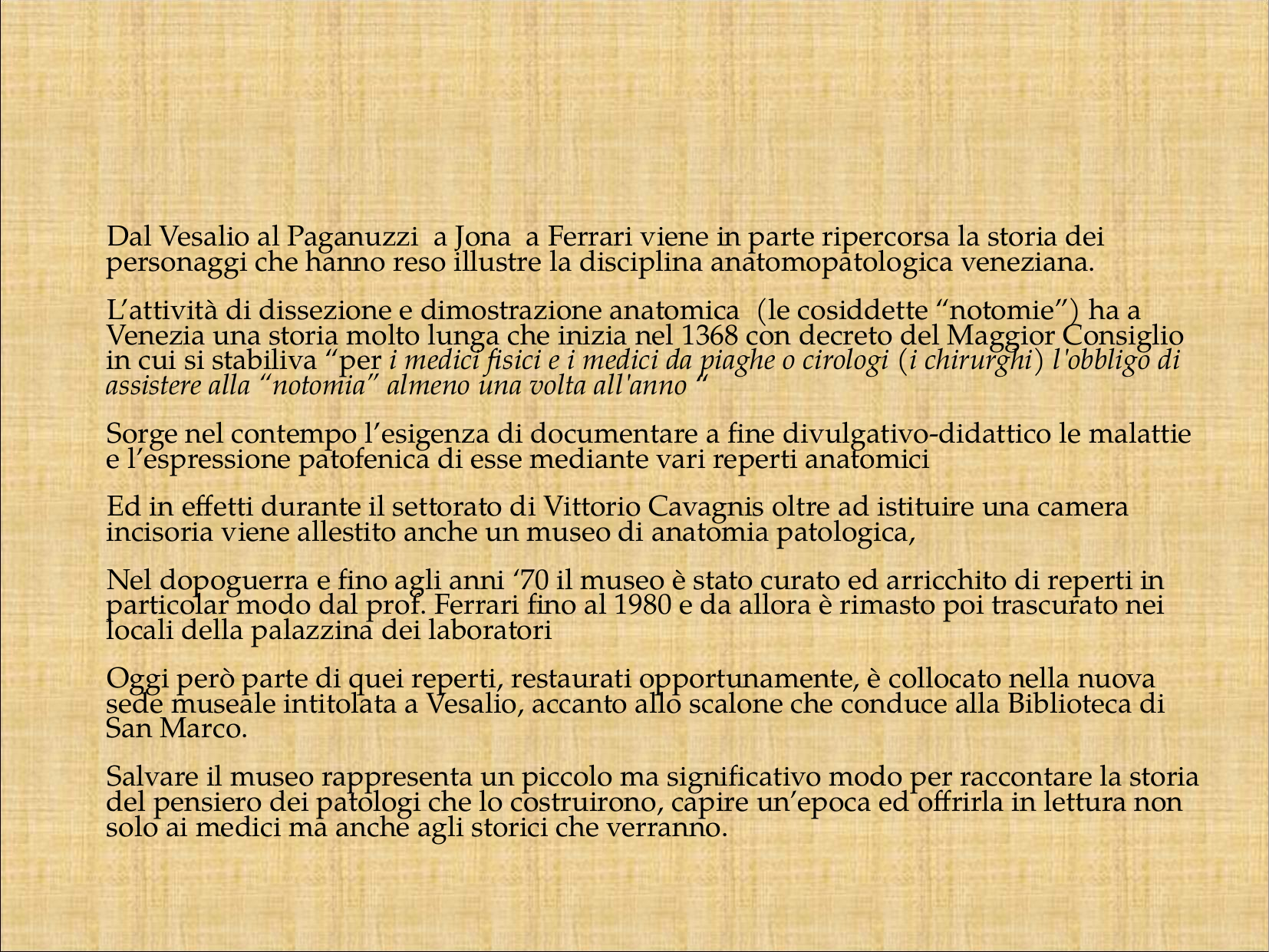

#
      Dal Vesalio al Paganuzzi  a Jona  a Ferrari viene in parte ripercorsa la storia dei personaggi che hanno reso illustre la disciplina anatomopatologica veneziana.
      L’attività di dissezione e dimostrazione anatomica  (le cosiddette “notomie”) ha a Venezia una storia molto lunga che inizia nel 1368 con decreto del Maggior Consiglio in cui si stabiliva “per i medici fisici e i medici da piaghe o cirologi (i chirurghi) l'obbligo di assistere alla “notomia” almeno una volta all'anno “
      Sorge nel contempo l’esigenza di documentare a fine divulgativo-didattico le malattie e l’espressione patofenica di esse mediante vari reperti anatomici
      Ed in effetti durante il settorato di Vittorio Cavagnis oltre ad istituire una camera incisoria viene allestito anche un museo di anatomia patologica,
      Nel dopoguerra e fino agli anni ‘70 il museo è stato curato ed arricchito di reperti in particolar modo dal prof. Ferrari fino al 1980 e da allora è rimasto poi trascurato nei locali della palazzina dei laboratori
      Oggi però parte di quei reperti, restaurati opportunamente, è collocato nella nuova sede museale intitolata a Vesalio, accanto allo scalone che conduce alla Biblioteca di San Marco.
      Salvare il museo rappresenta un piccolo ma significativo modo per raccontare la storia del pensiero dei patologi che lo costruirono, capire un’epoca ed offrirla in lettura non solo ai medici ma anche agli storici che verranno.